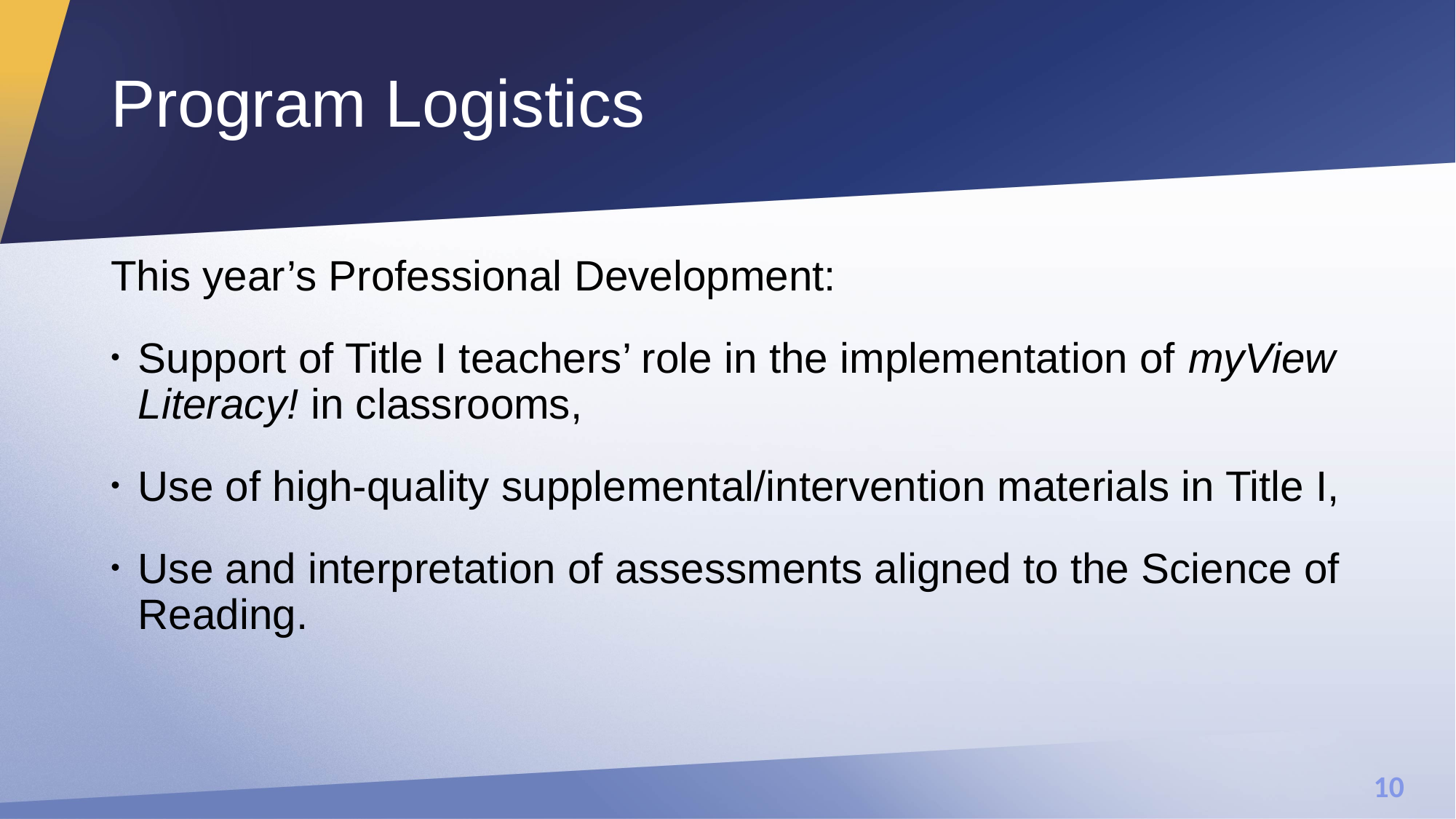

# Program Logistics
This year’s Professional Development:
Support of Title I teachers’ role in the implementation of myView Literacy! in classrooms,
Use of high-quality supplemental/intervention materials in Title I,
Use and interpretation of assessments aligned to the Science of Reading.